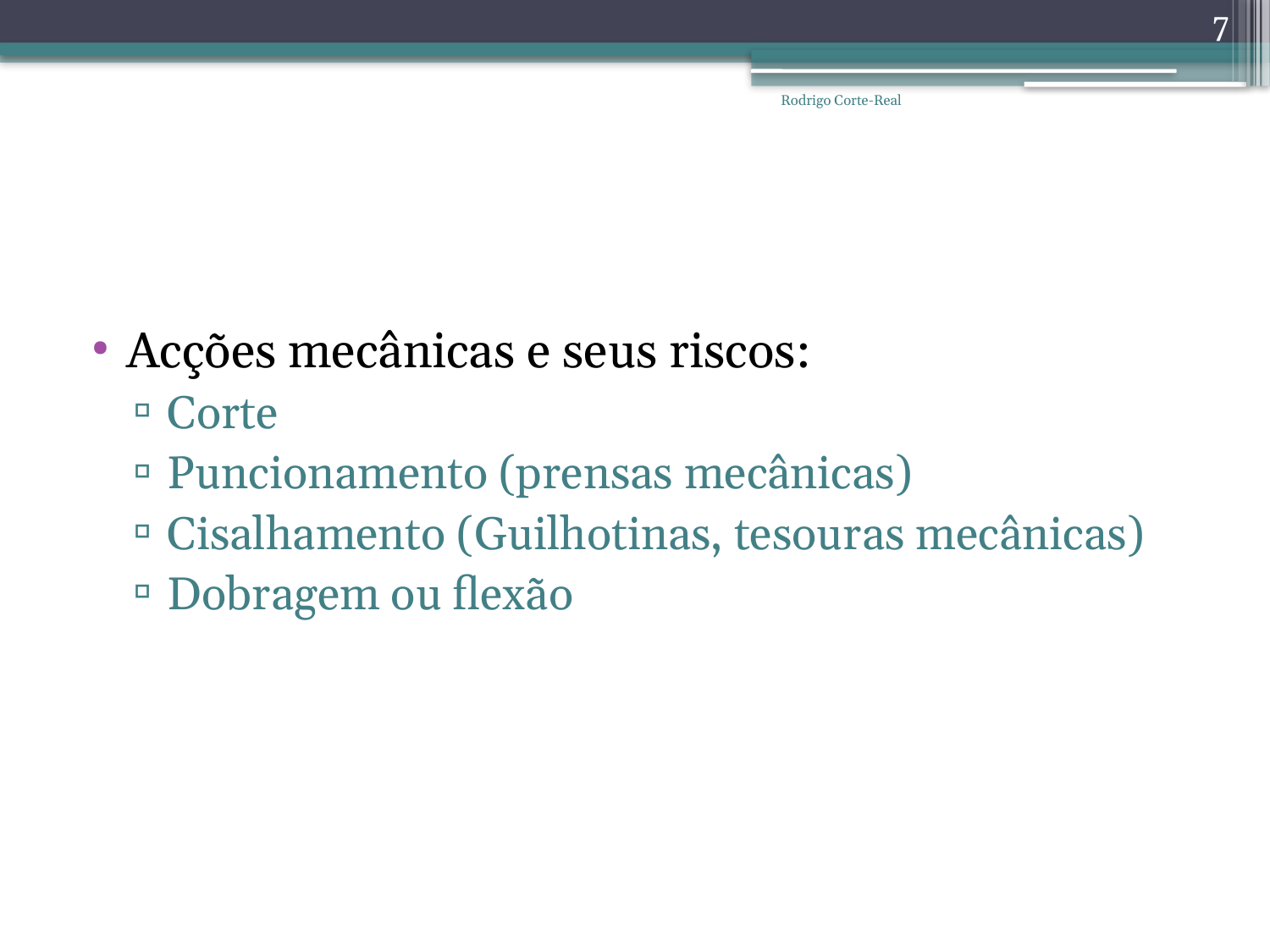

7
Rodrigo Corte-Real
Acções mecânicas e seus riscos:
Corte
Puncionamento (prensas mecânicas)
Cisalhamento (Guilhotinas, tesouras mecânicas)
Dobragem ou flexão